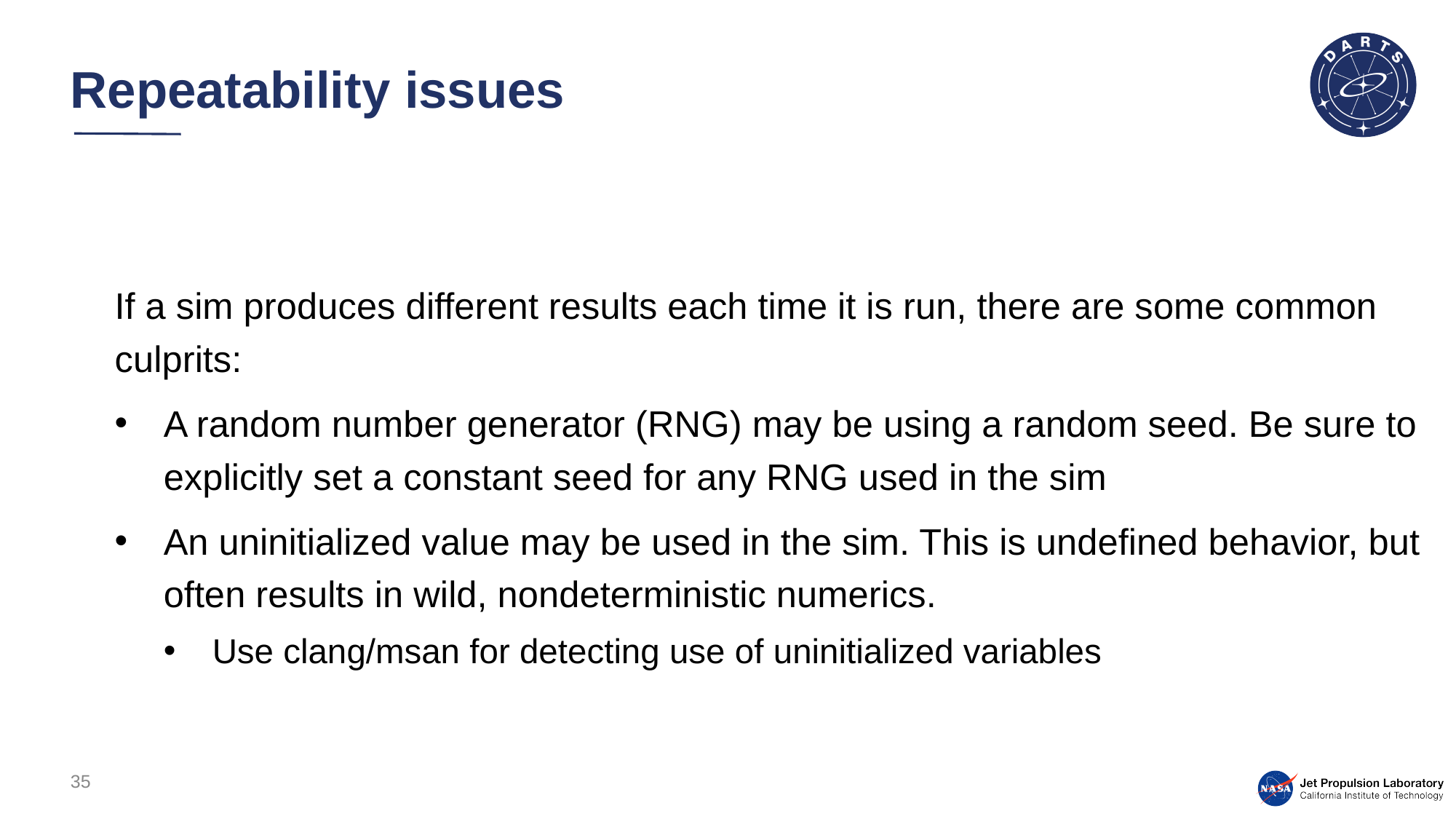

# Repeatability issues
If a sim produces different results each time it is run, there are some common culprits:
A random number generator (RNG) may be using a random seed. Be sure to explicitly set a constant seed for any RNG used in the sim
An uninitialized value may be used in the sim. This is undefined behavior, but often results in wild, nondeterministic numerics.
Use clang/msan for detecting use of uninitialized variables
35